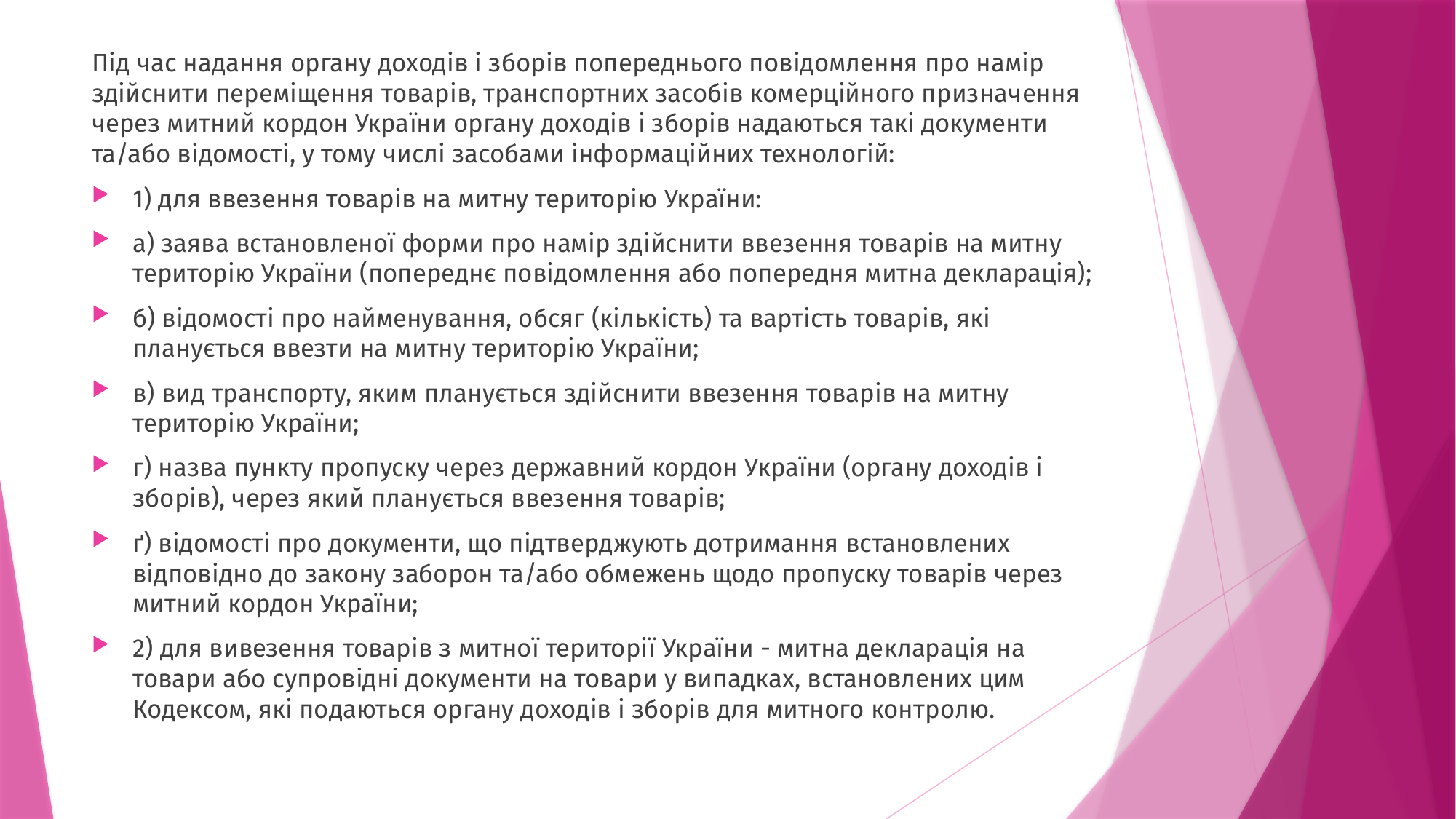

Під час надання органу доходів і зборів попереднього повідомлення про намір здійснити переміщення товарів, транспортних засобів комерційного призначення через митний кордон України органу доходів і зборів надаються такі документи та/або відомості, у тому числі засобами інформаційних технологій:
1) для ввезення товарів на митну територію України:
а) заява встановленої форми про намір здійснити ввезення товарів на митну територію України (попереднє повідомлення або попередня митна декларація);
б) відомості про найменування, обсяг (кількість) та вартість товарів, які планується ввезти на митну територію України;
в) вид транспорту, яким планується здійснити ввезення товарів на митну територію України;
г) назва пункту пропуску через державний кордон України (органу доходів і зборів), через який планується ввезення товарів;
ґ) відомості про документи, що підтверджують дотримання встановлених відповідно до закону заборон та/або обмежень щодо пропуску товарів через митний кордон України;
2) для вивезення товарів з митної території України - митна декларація на товари або супровідні документи на товари у випадках, встановлених цим Кодексом, які подаються органу доходів і зборів для митного контролю.